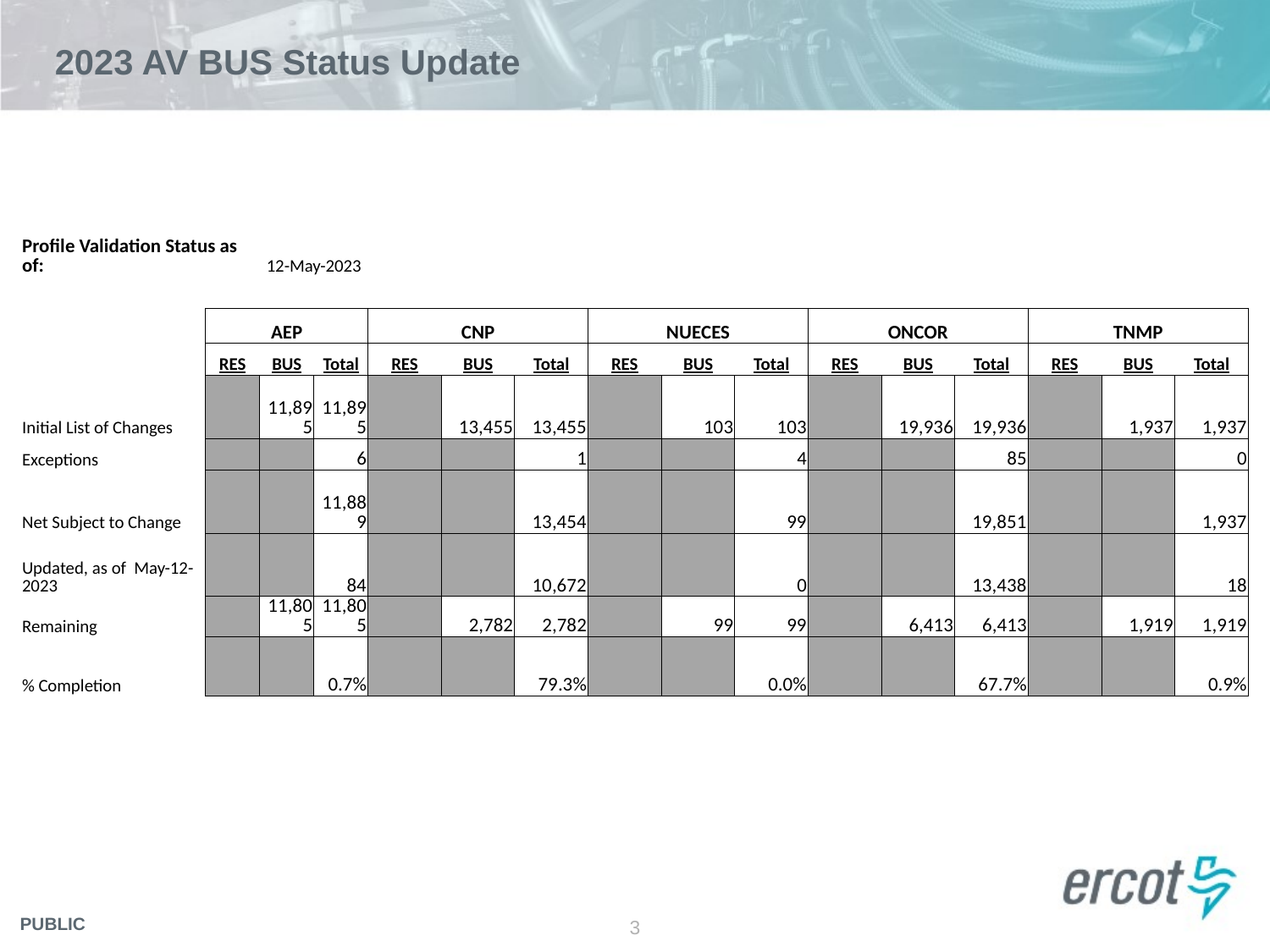

# 2023 AV BUS Status Update
| Profile Validation Status as of: |  | 12-May-2023 |  |  |  |  |  |  |  |  |  |  |  |  |  |
| --- | --- | --- | --- | --- | --- | --- | --- | --- | --- | --- | --- | --- | --- | --- | --- |
|  |  |  |  |  |  |  |  |  |  |  |  |  |  |  |  |
|  | AEP |  |  | CNP |  |  | NUECES |  |  | ONCOR |  |  | TNMP |  |  |
|  | RES | BUS | Total | RES | BUS | Total | RES | BUS | Total | RES | BUS | Total | RES | BUS | Total |
| Initial List of Changes |  | 11,895 | 11,895 |  | 13,455 | 13,455 |  | 103 | 103 |  | 19,936 | 19,936 |  | 1,937 | 1,937 |
| Exceptions |  |  | 6 |  |  | 1 |  |  | 4 |  |  | 85 |  |  | 0 |
| Net Subject to Change |  |  | 11,889 |  |  | 13,454 |  |  | 99 |  |  | 19,851 |  |  | 1,937 |
| Updated, as of May-12-2023 |  |  | 84 |  |  | 10,672 |  |  | 0 |  |  | 13,438 |  |  | 18 |
| Remaining |  | 11,805 | 11,805 |  | 2,782 | 2,782 |  | 99 | 99 |  | 6,413 | 6,413 |  | 1,919 | 1,919 |
| % Completion |  |  | 0.7% |  |  | 79.3% |  |  | 0.0% |  |  | 67.7% |  |  | 0.9% |
3